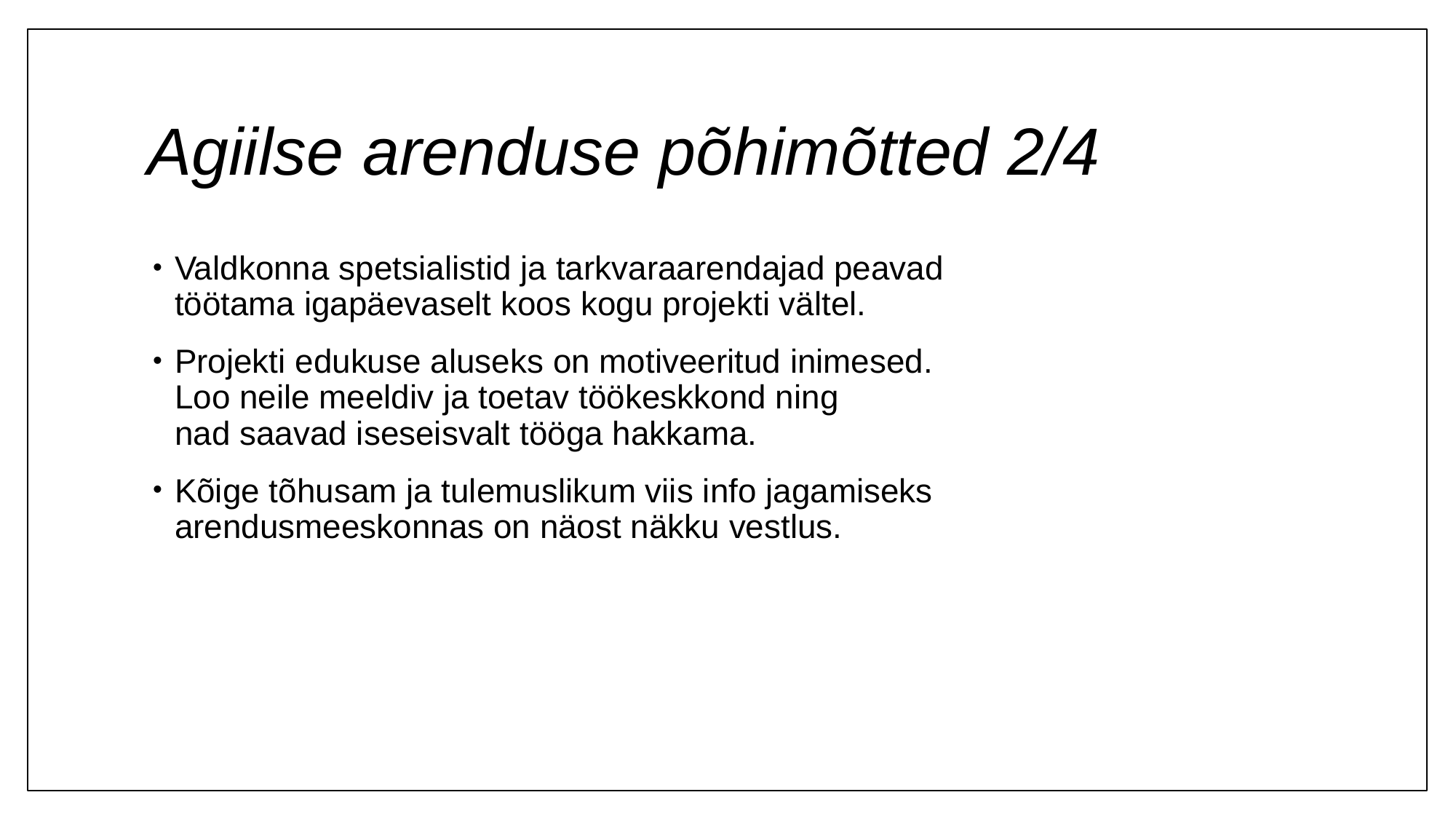

# Agiilse arenduse põhimõtted 2/4
Valdkonna spetsialistid ja tarkvaraarendajad peavad 
töötama igapäevaselt koos kogu projekti vältel.
Projekti edukuse aluseks on motiveeritud inimesed. 
Loo neile meeldiv ja toetav töökeskkond ning 
nad saavad iseseisvalt tööga hakkama.
Kõige tõhusam ja tulemuslikum viis info jagamiseks 
arendusmeeskonnas on näost näkku vestlus.